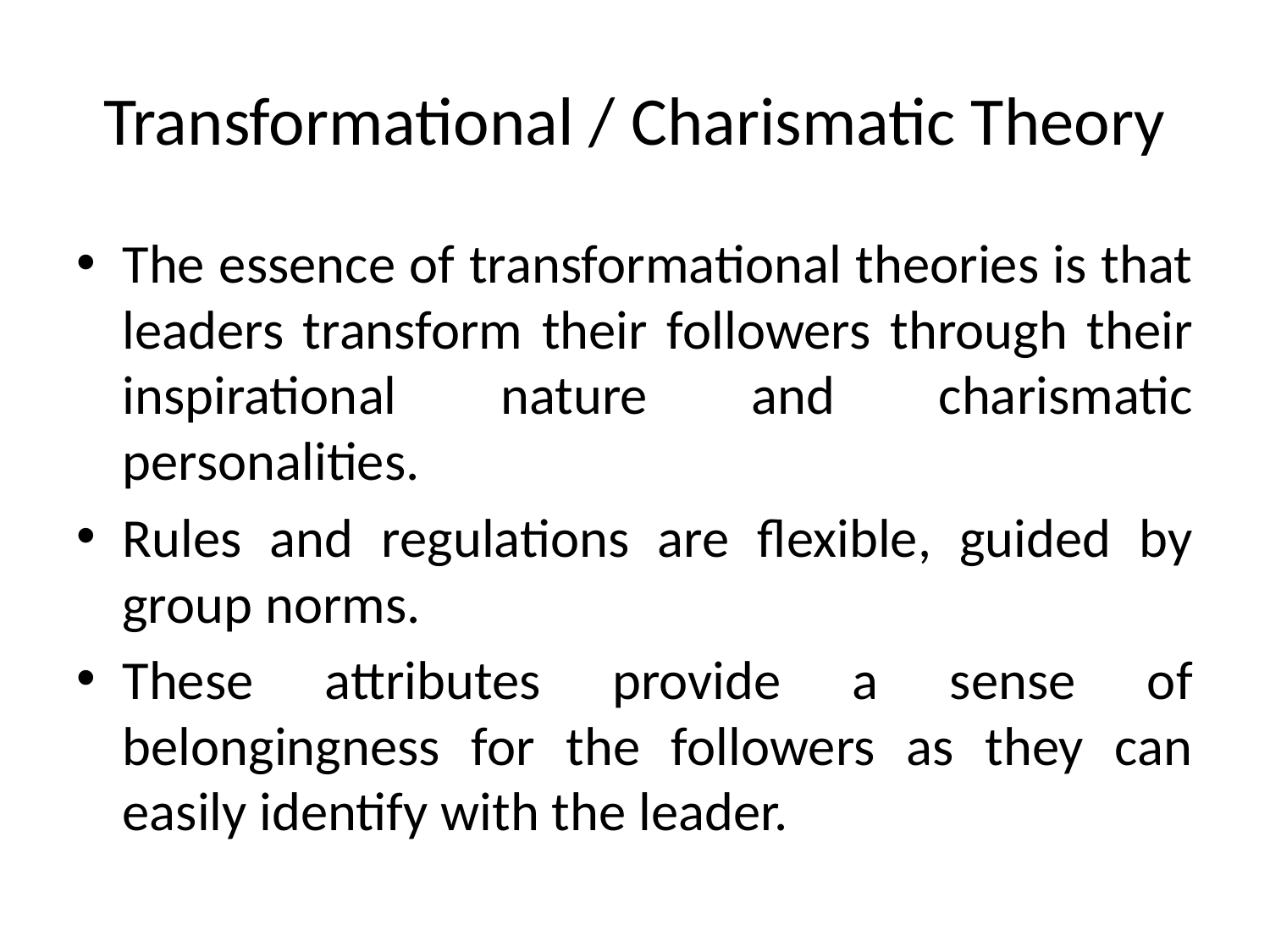

# Transformational / Charismatic Theory
The essence of transformational theories is that leaders transform their followers through their inspirational nature and charismatic personalities.
Rules and regulations are flexible, guided by group norms.
These attributes provide a sense of belongingness for the followers as they can easily identify with the leader.